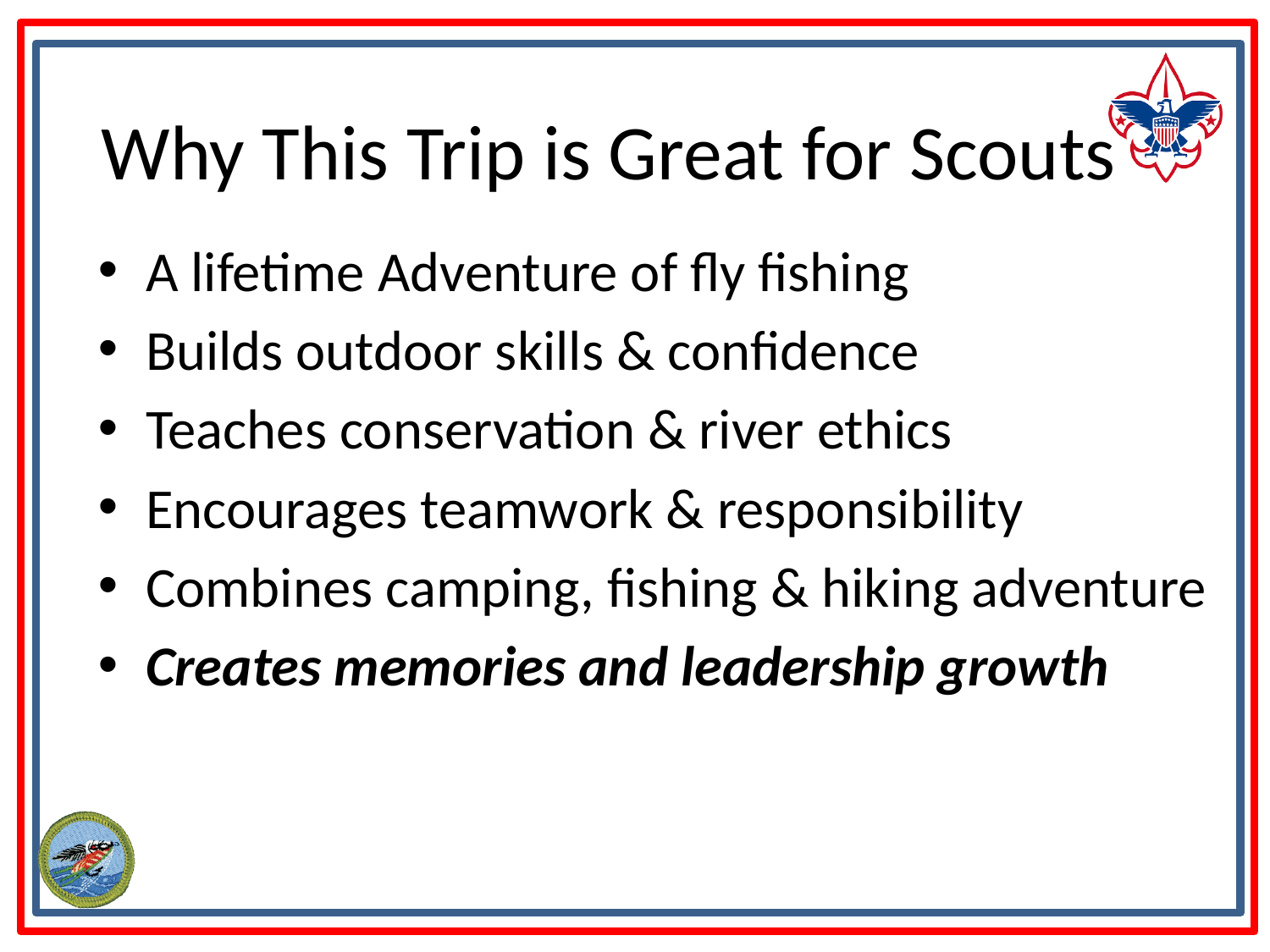

# Why This Trip is Great for Scouts
A lifetime Adventure of fly fishing
Builds outdoor skills & confidence
Teaches conservation & river ethics
Encourages teamwork & responsibility
Combines camping, fishing & hiking adventure
Creates memories and leadership growth